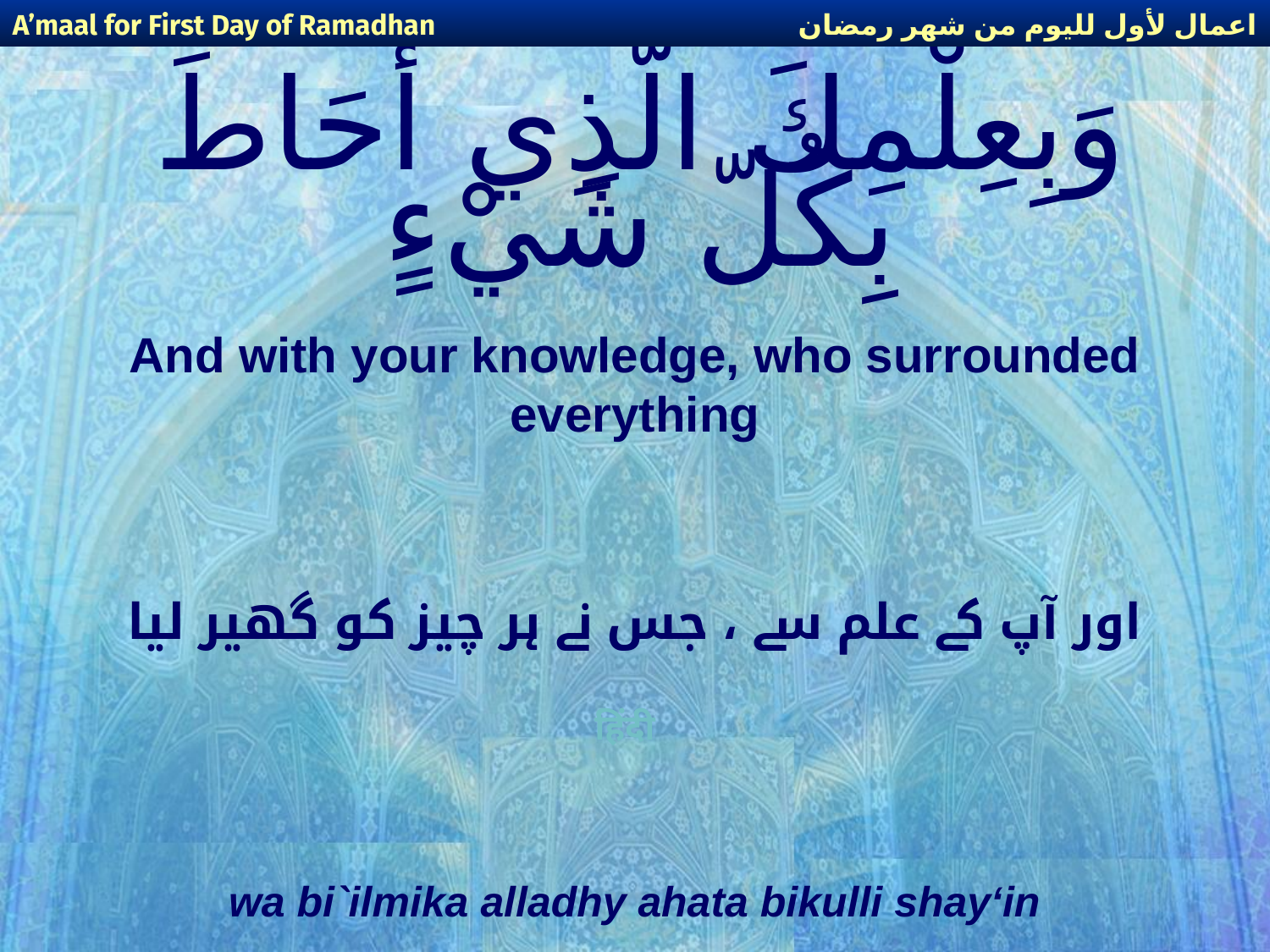

اعمال لأول لليوم من شهر رمضان
A’maal for First Day of Ramadhan
# وَبِعِلْمِكَ الّذِي أَحَاطَ بِكُلّ شَيْءٍ
And with your knowledge, who surrounded everything

اور آپ کے علم سے ، جس نے ہر چیز کو گھیر لیا

हिंदी
wa bi`ilmika alladhy ahata bikulli shay‘in